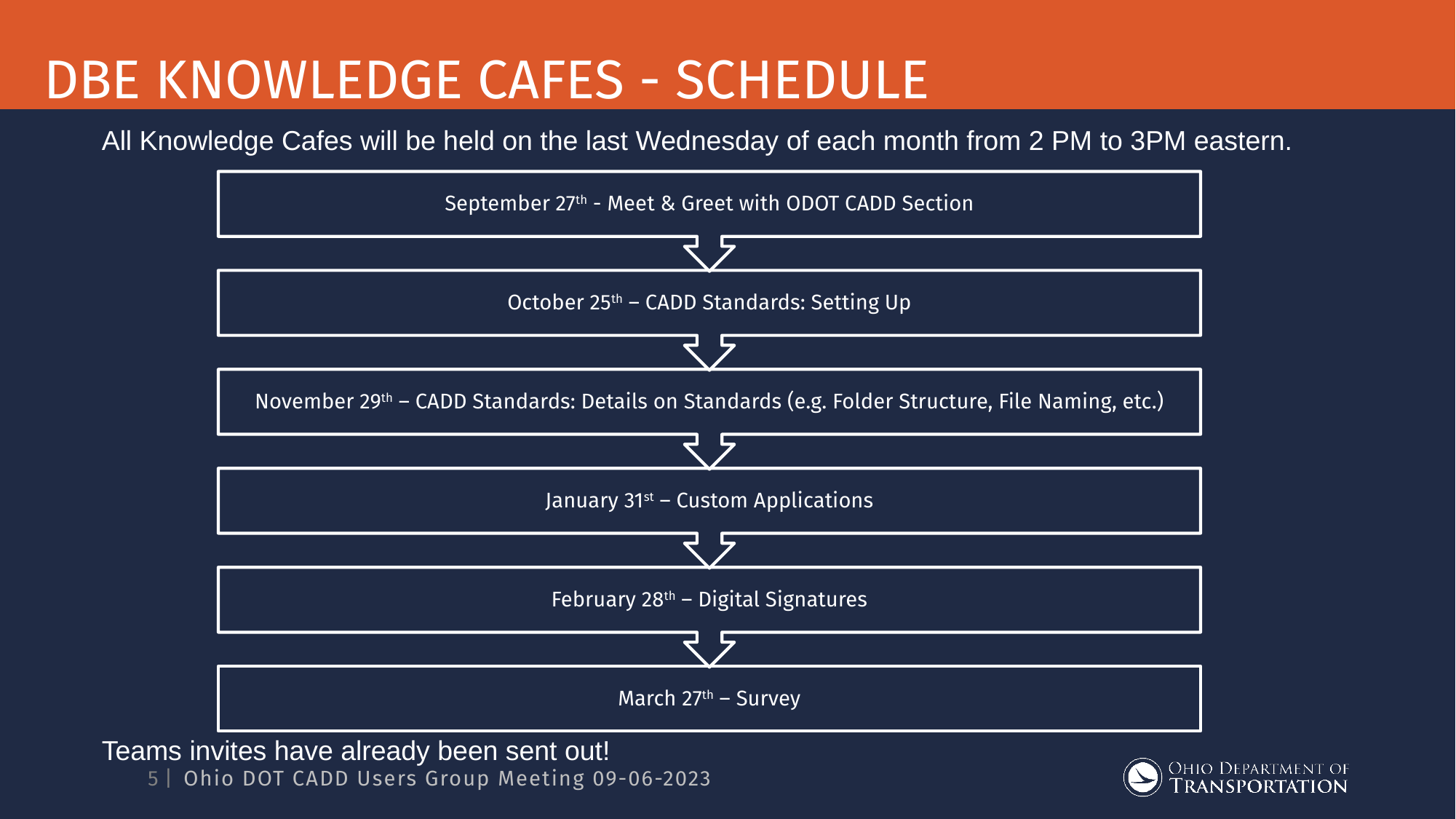

# DBE Knowledge Cafes - Schedule
All Knowledge Cafes will be held on the last Wednesday of each month from 2 PM to 3PM eastern.

March 27th – Survey
February 28th – Digital Signatures
January 31st – Custom Applications
November 29th – CADD Standards: Details on Standards (e.g. Folder Structure, File Naming, etc.)
October 25th – CADD Standards: Setting Up
September 27th - Meet & Greet with ODOT CADD Section
Teams invites have already been sent out!
Ohio DOT CADD Users Group Meeting 09-06-2023